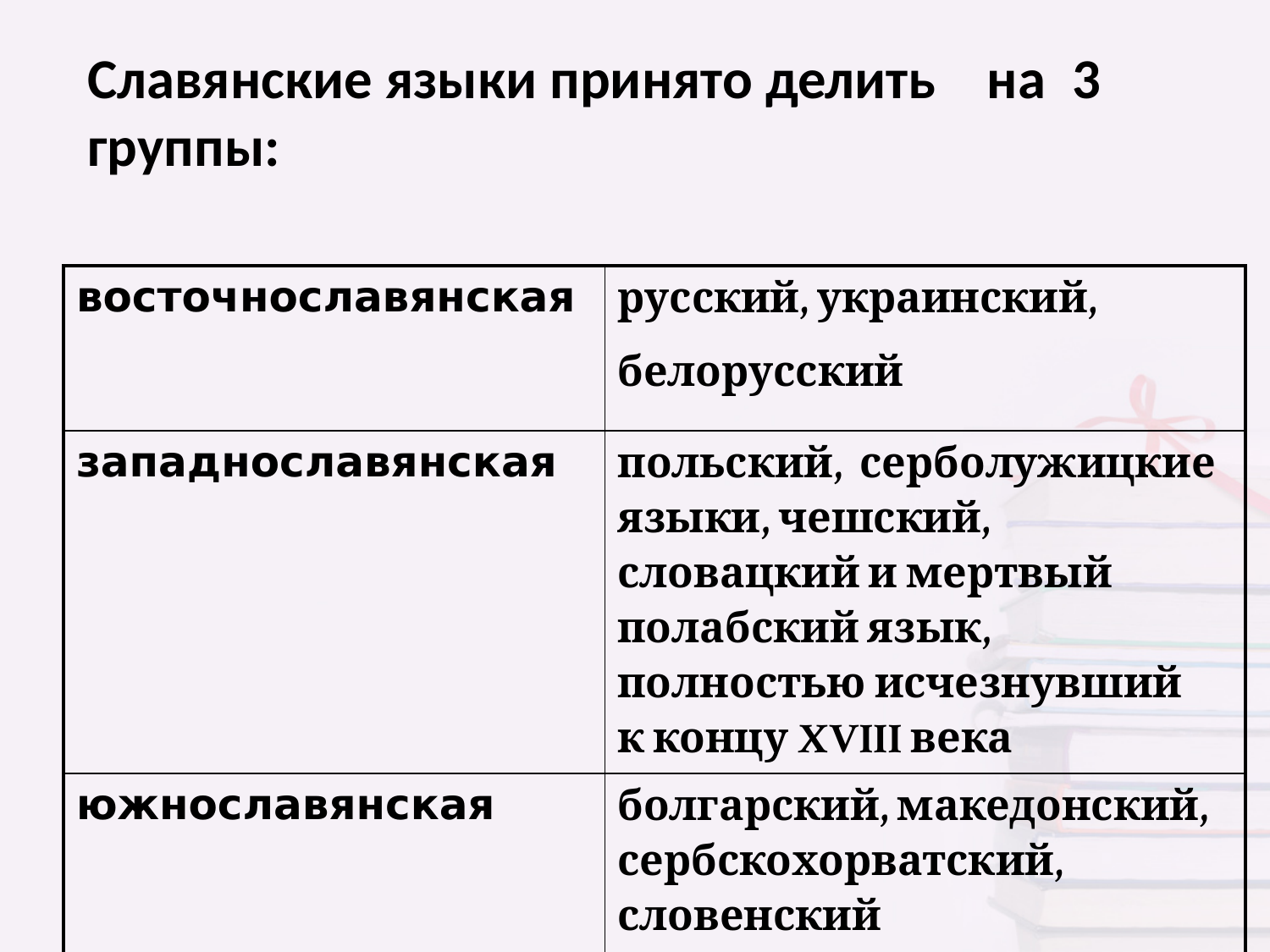

Славянские языки принято делить    на  3  группы:
| восточнославянская | русский, украинский, белорусский |
| --- | --- |
| западнославянская | польский, серболужицкие языки, чешский, словацкий и мертвый полабский язык, полностью исчезнувший к концу XVIII века |
| южнославянская | болгарский, македонский, сербскохорватский, словенский |